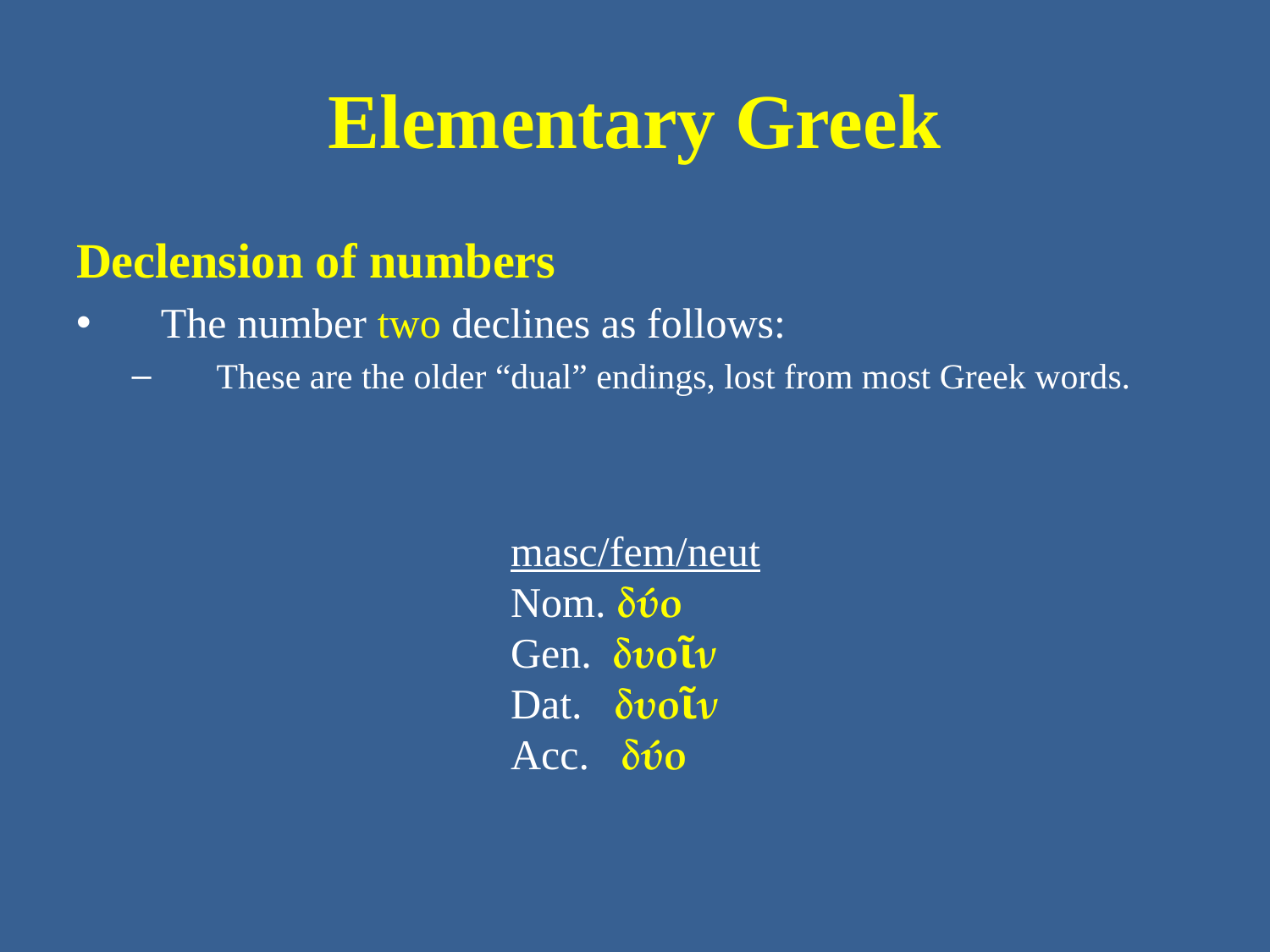

# Elementary Greek
Declension of numbers
The number two declines as follows:
These are the older “dual” endings, lost from most Greek words.
masc/fem/neut
Nom. δύο
Gen.  δυοῖν
Dat.   δυοῖν
Acc.   δύο